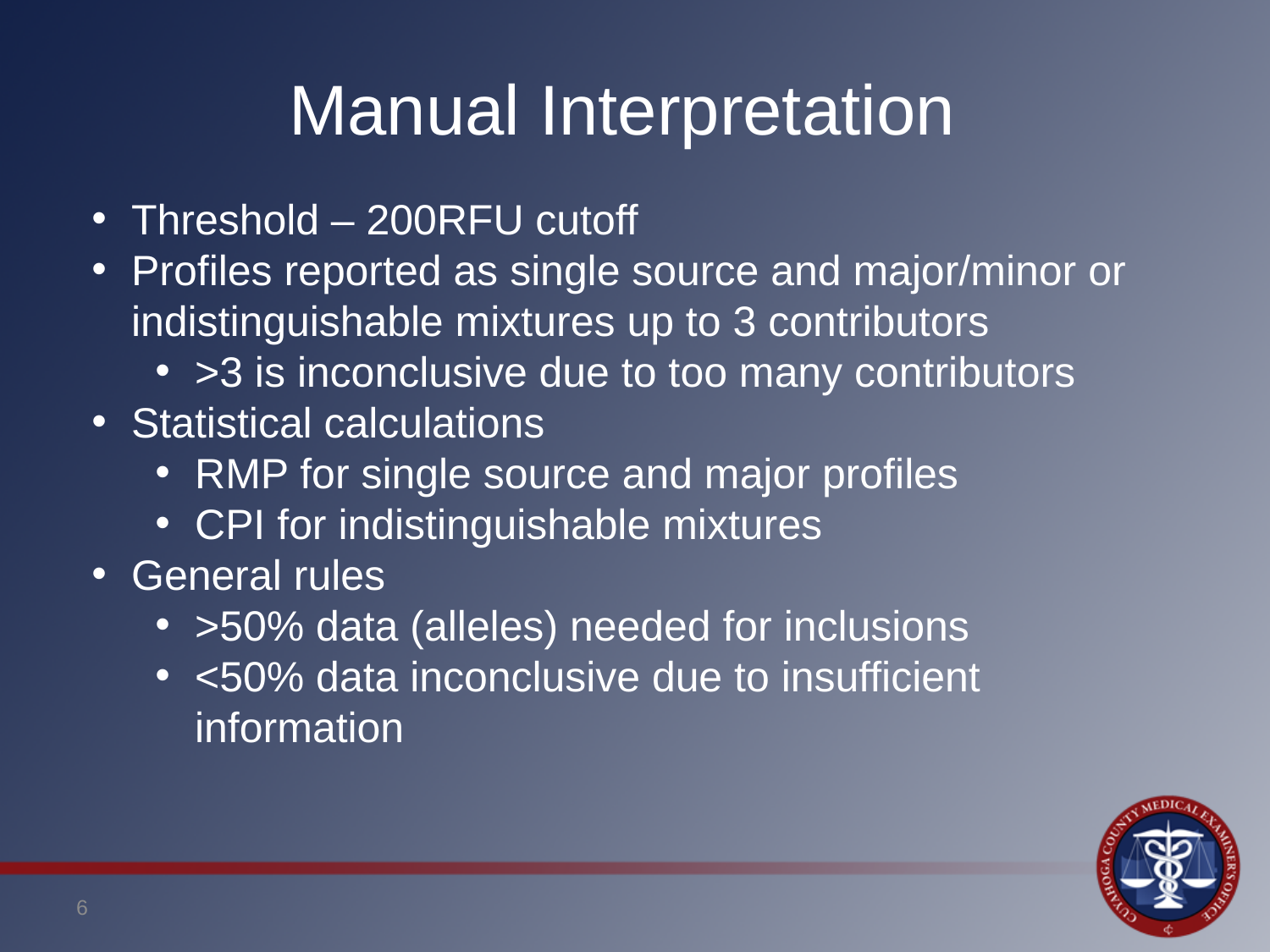

# Manual Interpretation
Threshold – 200RFU cutoff
Profiles reported as single source and major/minor or indistinguishable mixtures up to 3 contributors
>3 is inconclusive due to too many contributors
Statistical calculations
RMP for single source and major profiles
CPI for indistinguishable mixtures
General rules
>50% data (alleles) needed for inclusions
<50% data inconclusive due to insufficient information
6